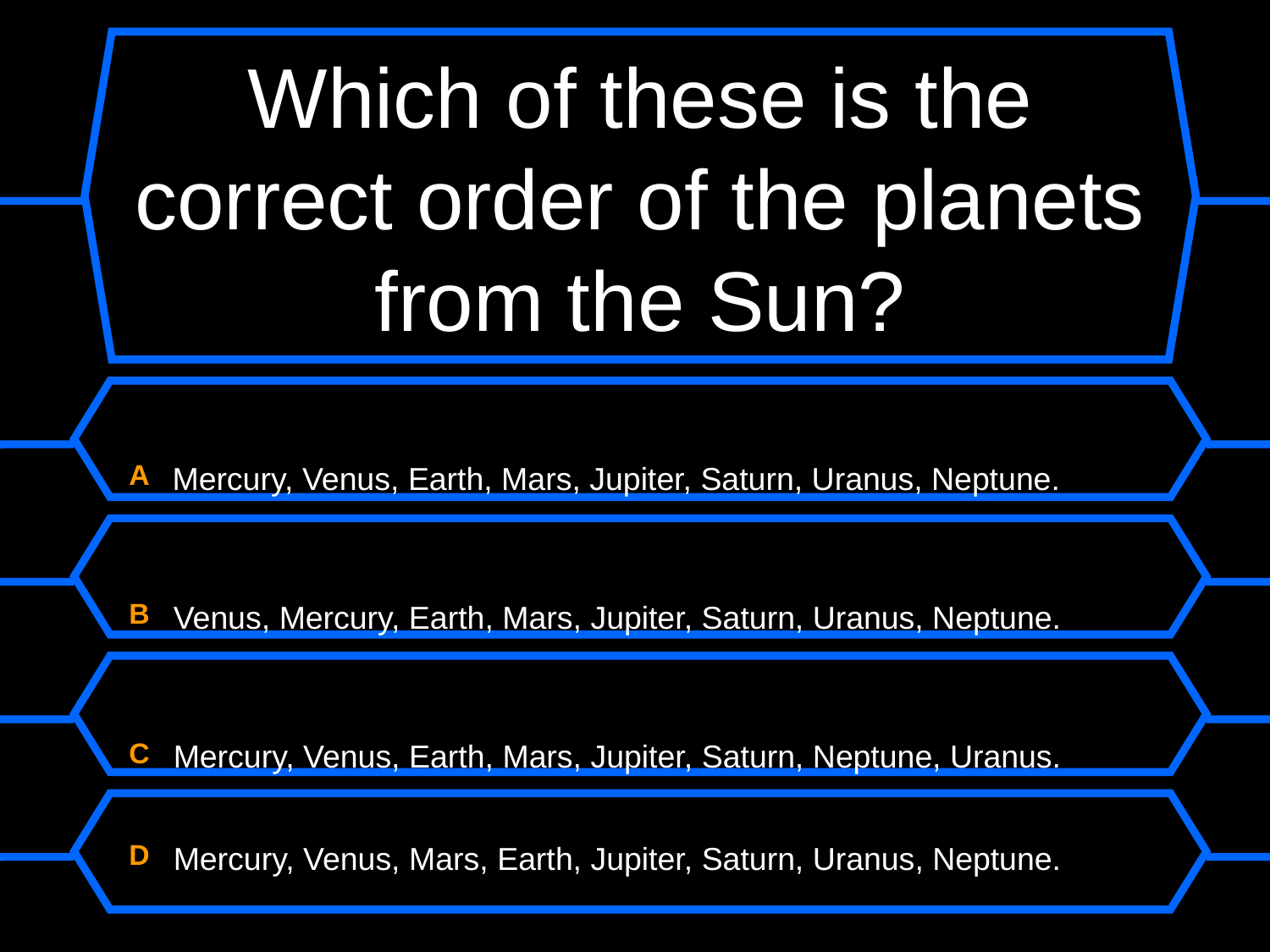

# Which of these is the correct order of the planets from the Sun?

A  Mercury, Venus, Earth, Mars, Jupiter, Saturn, Uranus, Neptune.

B  Venus, Mercury, Earth, Mars, Jupiter, Saturn, Uranus, Neptune.

C  Mercury, Venus, Earth, Mars, Jupiter, Saturn, Neptune, Uranus.

D  Mercury, Venus, Mars, Earth, Jupiter, Saturn, Uranus, Neptune.